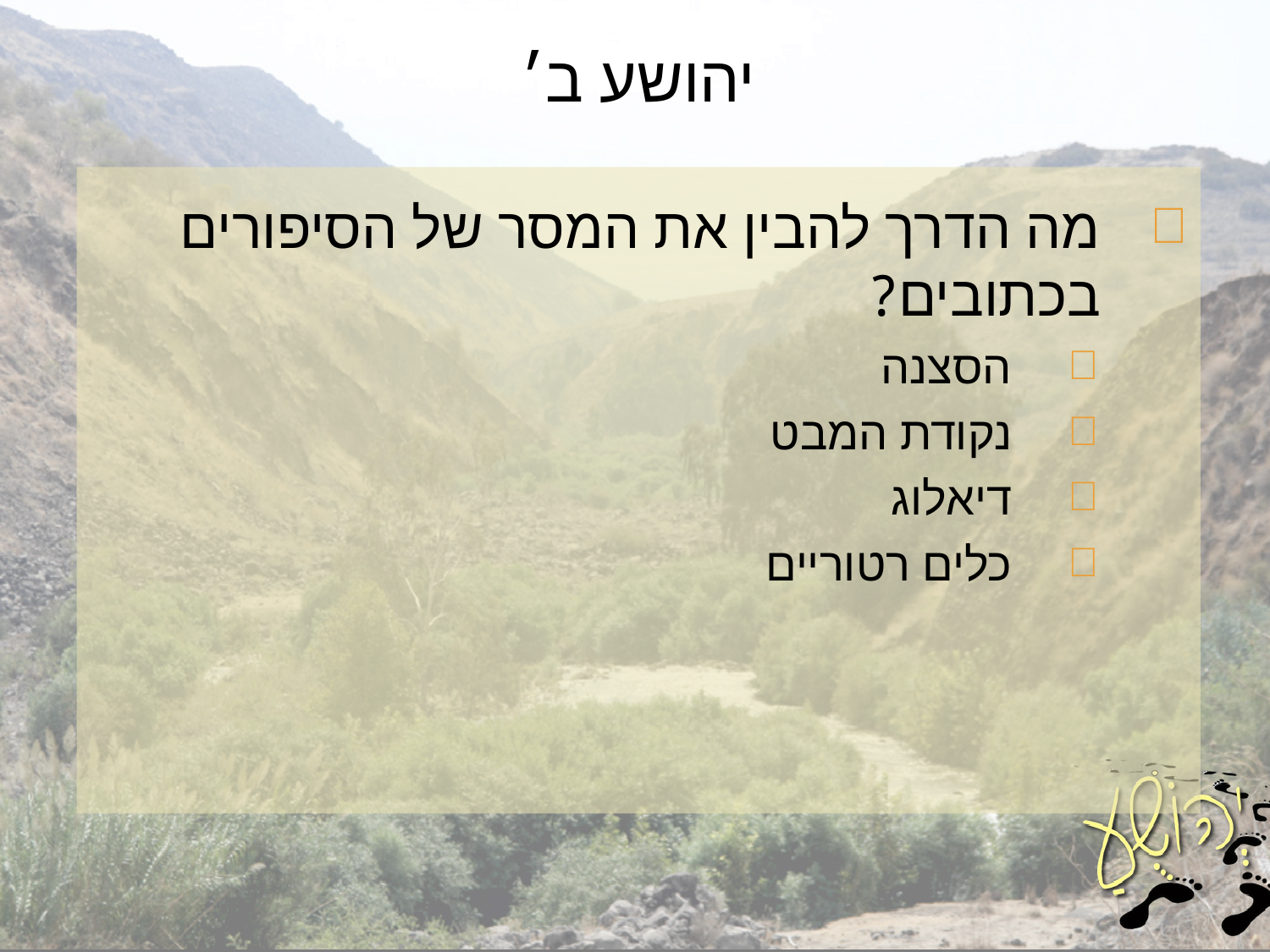

# יהושע ב׳
מה הדרך להבין את המסר של הסיפורים בכתובים?
הסצנה
נקודת המבט
דיאלוג
כלים רטוריים